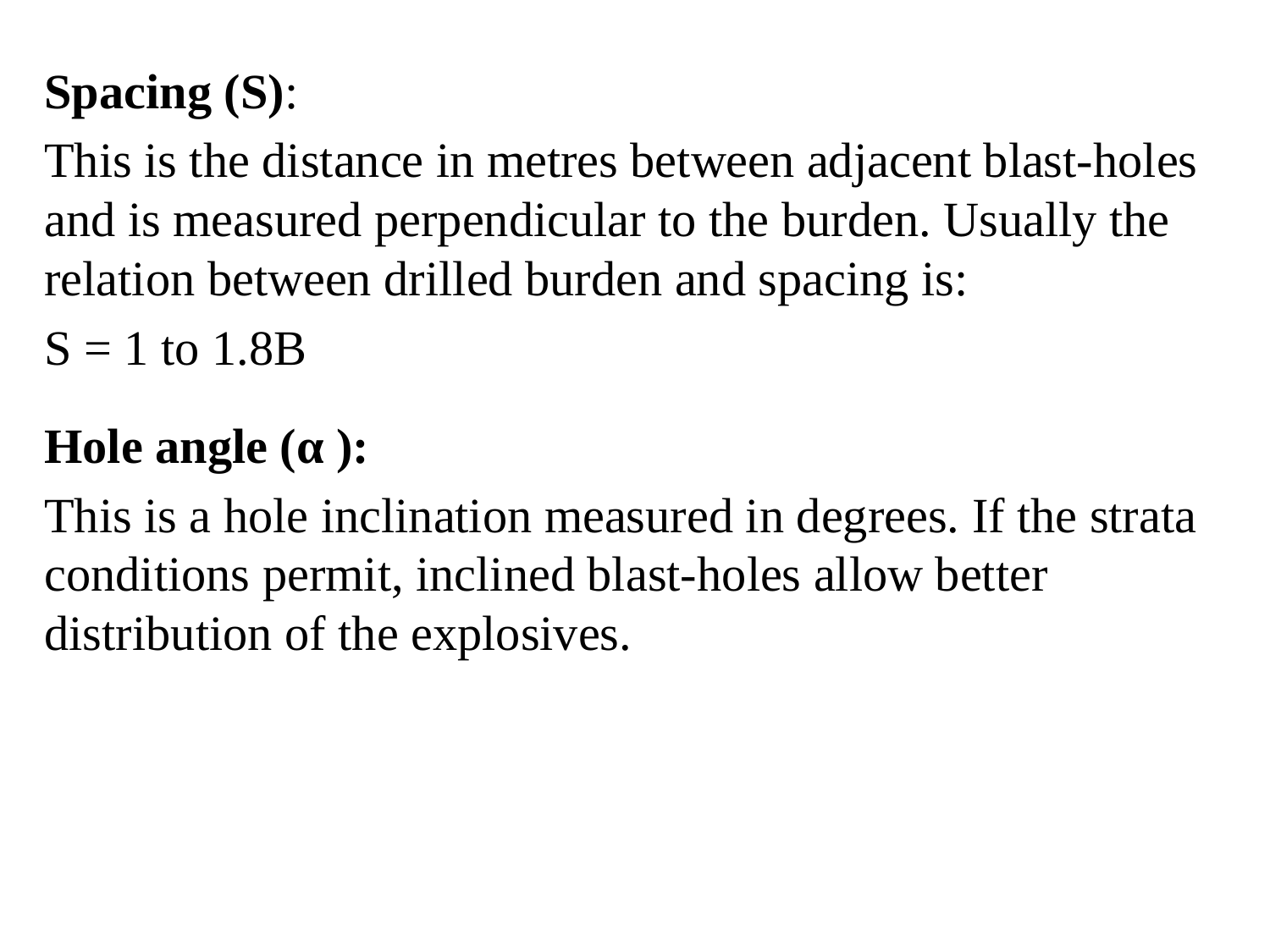

Spacing (S):
This is the distance in metres between adjacent blast-holes and is measured perpendicular to the burden. Usually the relation between drilled burden and spacing is:
S = 1 to 1.8B

Hole angle (α ):
This is a hole inclination measured in degrees. If the strata conditions permit, inclined blast-holes allow better distribution of the explosives.